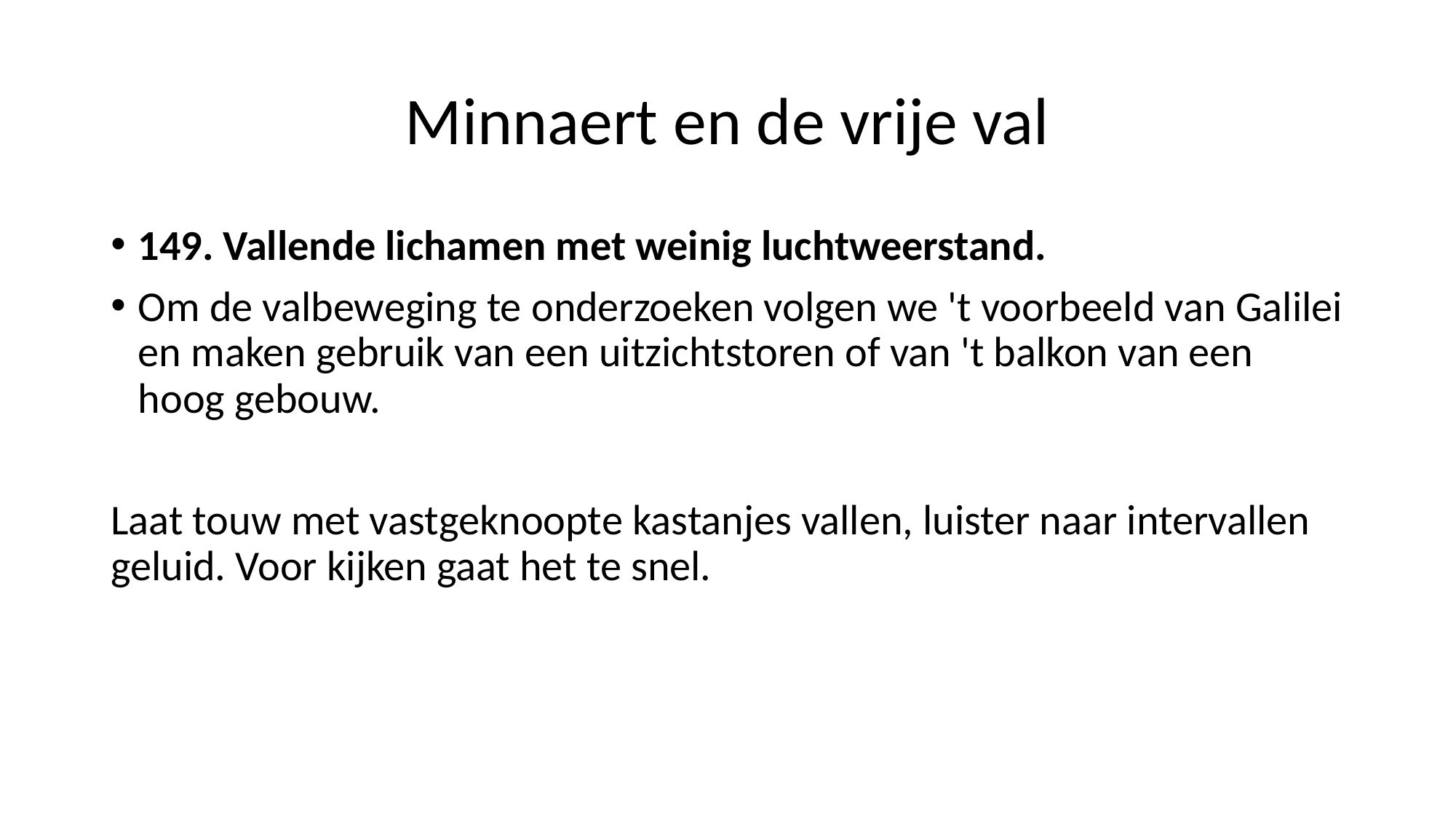

# Minnaert en de vrije val
149. Vallende lichamen met weinig luchtweerstand.
Om de valbeweging te onderzoeken volgen we 't voorbeeld van Galilei en maken gebruik van een uitzichtstoren of van 't balkon van een hoog gebouw.

Laat touw met vastgeknoopte kastanjes vallen, luister naar intervallen geluid. Voor kijken gaat het te snel.